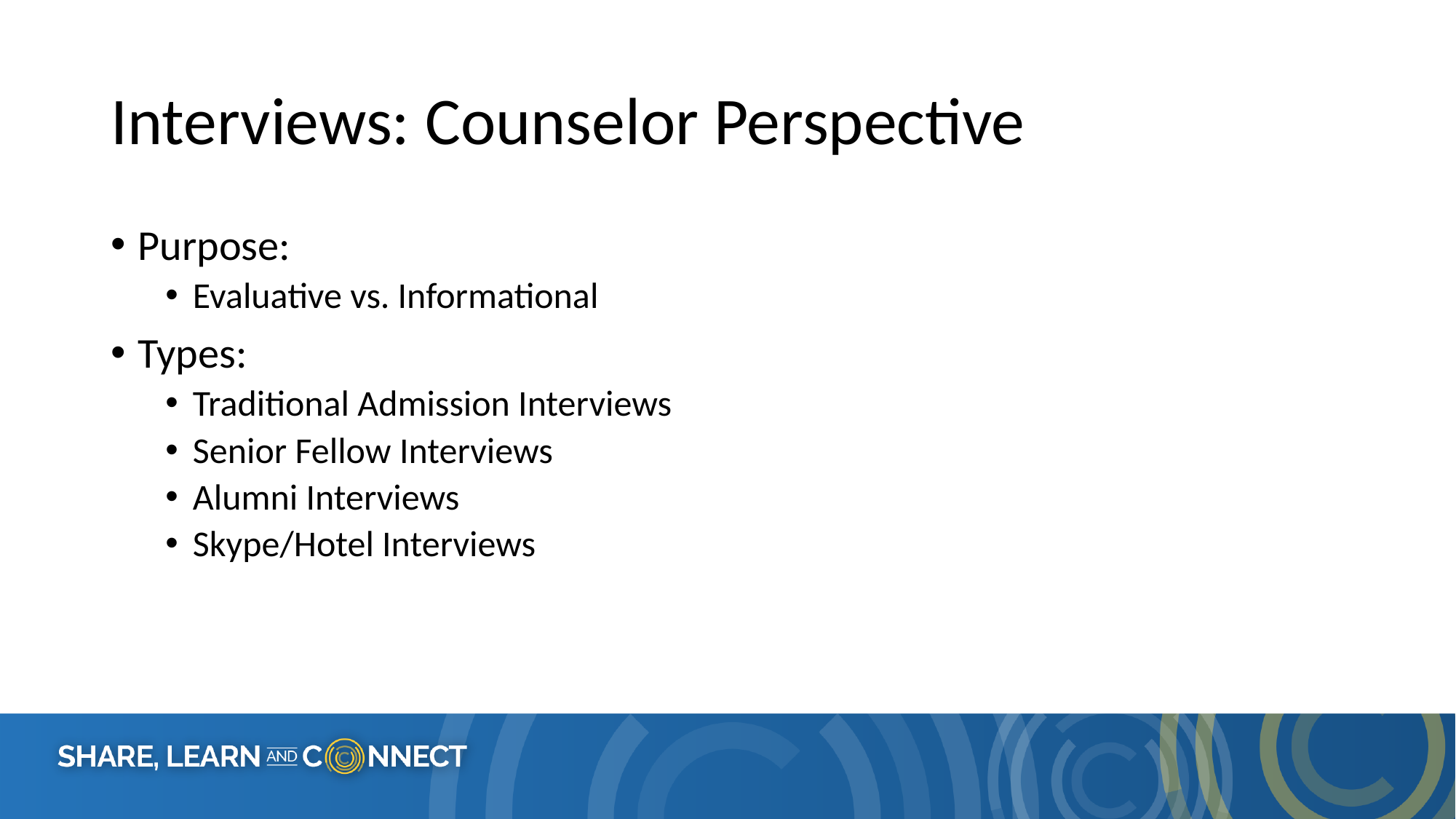

# Interviews: Counselor Perspective
Purpose:
Evaluative vs. Informational
Types:
Traditional Admission Interviews
Senior Fellow Interviews
Alumni Interviews
Skype/Hotel Interviews